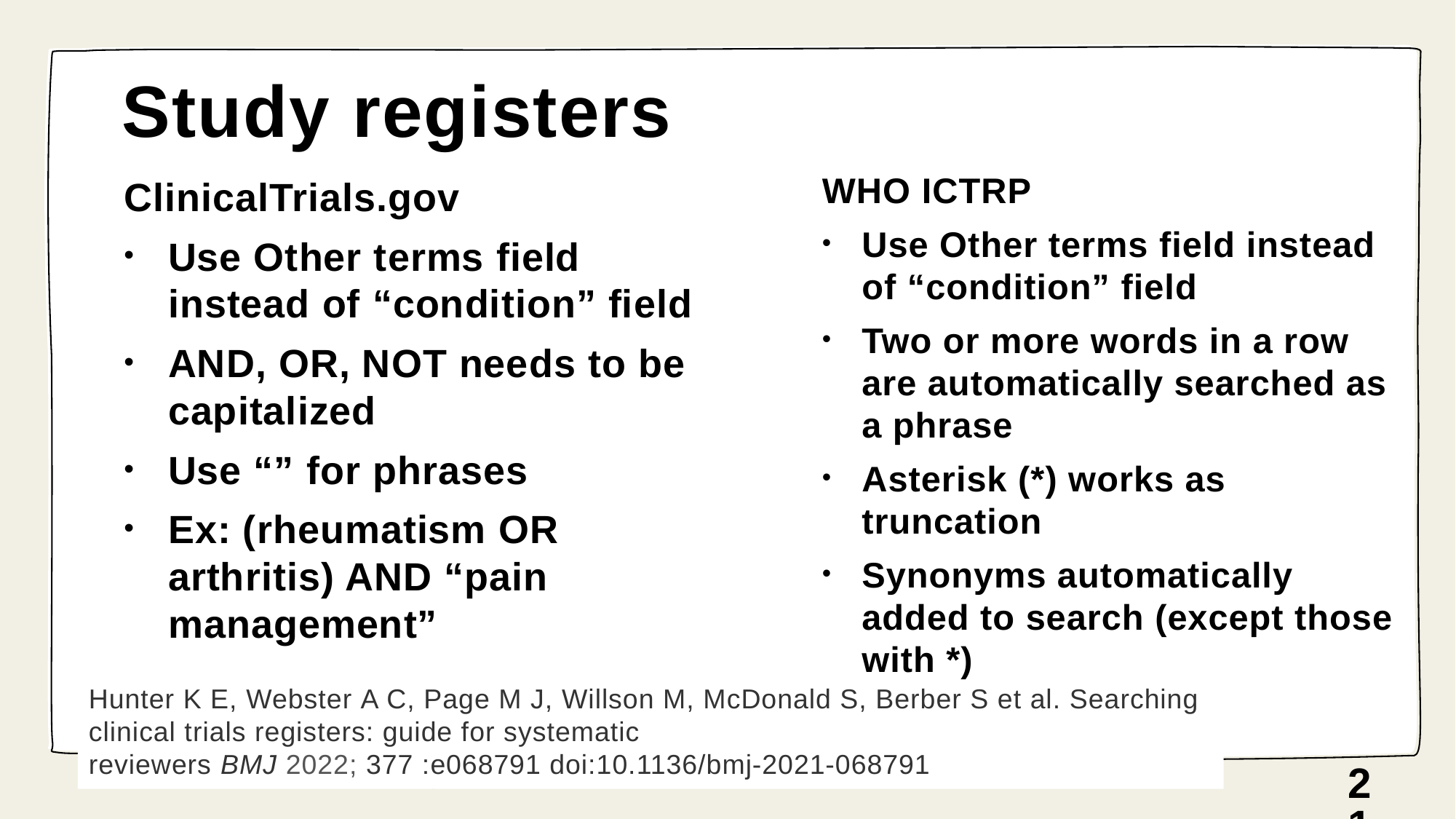

# Study registers
WHO ICTRP
Use Other terms field instead of “condition” field
Two or more words in a row are automatically searched as a phrase
Asterisk (*) works as truncation
Synonyms automatically added to search (except those with *)

ClinicalTrials.gov
Use Other terms field instead of “condition” field
AND, OR, NOT needs to be capitalized
Use “” for phrases
Ex: (rheumatism OR arthritis) AND “pain management”
Hunter K E, Webster A C, Page M J, Willson M, McDonald S, Berber S et al. Searching clinical trials registers: guide for systematic reviewers BMJ 2022; 377 :e068791 doi:10.1136/bmj-2021-068791
21